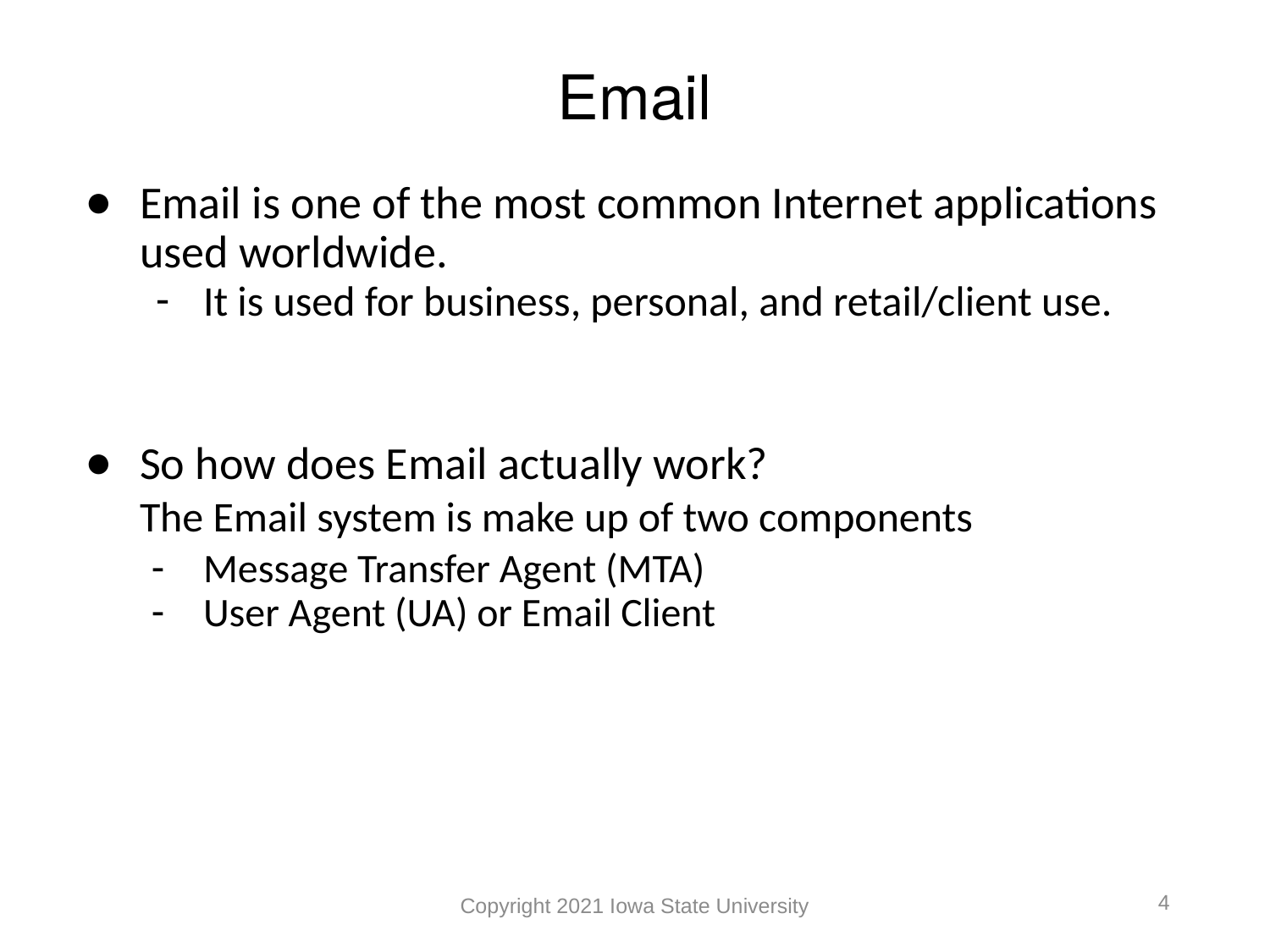

# Email
Email is one of the most common Internet applications used worldwide.
It is used for business, personal, and retail/client use.

So how does Email actually work?
The Email system is make up of two components
Message Transfer Agent (MTA)
User Agent (UA) or Email Client

4
Copyright 2021 Iowa State University